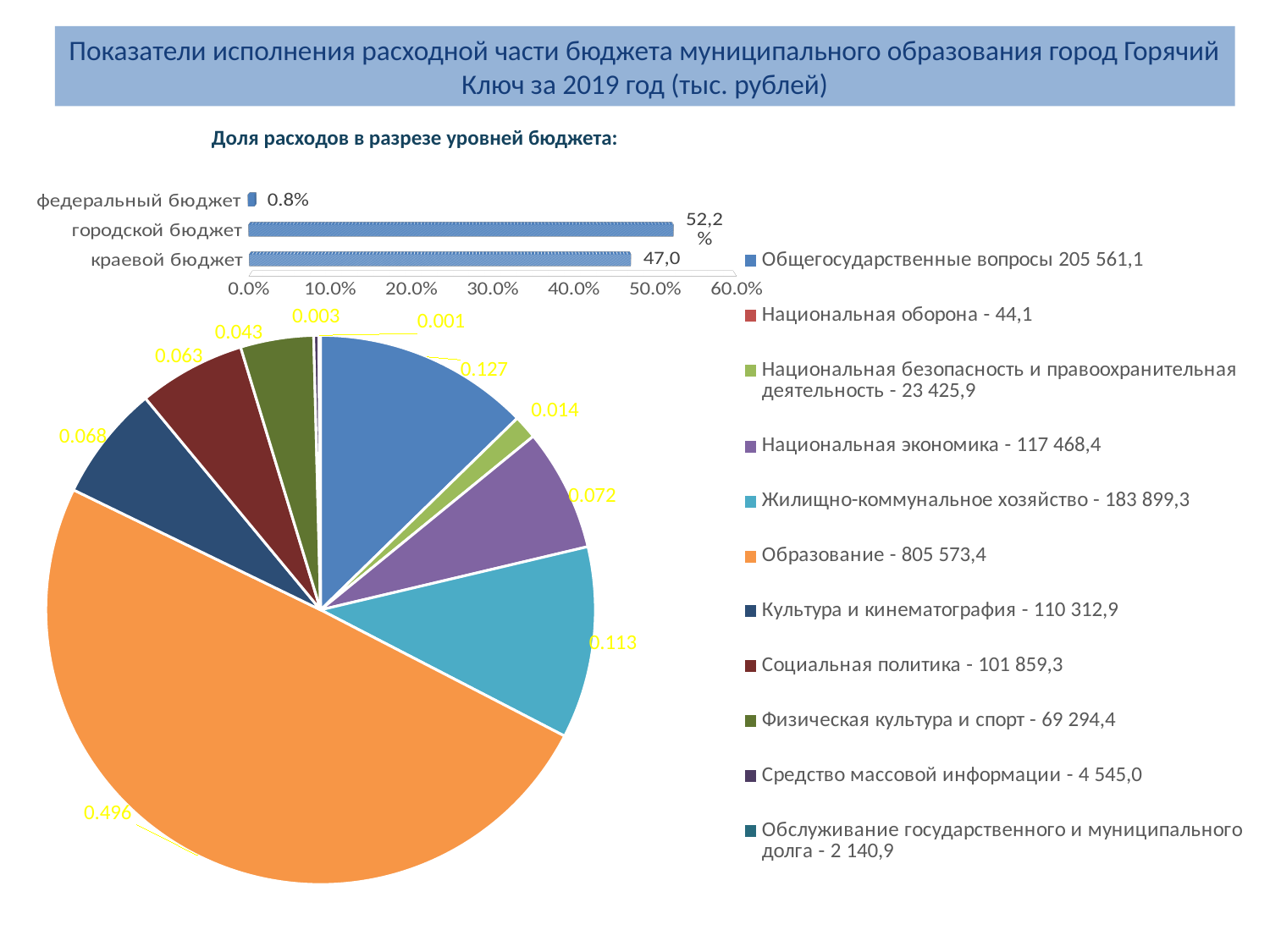

# Показатели исполнения расходной части бюджета муниципального образования город Горячий Ключ за 2019 год (тыс. рублей)

[unsupported chart]

Доля расходов в разрезе уровней бюджета:

### Chart

| Category | Продажи |  |  |  |  |
|---|---|---|---|---|---|
| Общегосударственные вопросы 205 561,1 | 0.127 | None | None | None | None |
| Национальная оборона - 44,1 | None | None | None | None | None |
| Национальная безопасность и правоохранительная деятельность - 23 425,9 | 0.014 | None | None | None | None |
| Национальная экономика - 117 468,4 | 0.072 | None | None | None | None |
| Жилищно-коммунальное хозяйство - 183 899,3 | 0.113 | None | None | None | None |
| Образование - 805 573,4 | 0.496 | None | None | None | None |
| Культура и кинематография - 110 312,9 | 0.068 | None | None | None | None |
| Социальная политика - 101 859,3 | 0.063 | None | None | None | None |
| Физическая культура и спорт - 69 294,4 | 0.043 | None | None | None | None |
| Средство массовой информации - 4 545,0 | 0.003 | None | None | None | None |
| Обслуживание государственного и муниципального долга - 2 140,9 | 0.001 | None | None | None | None |

[unsupported chart]